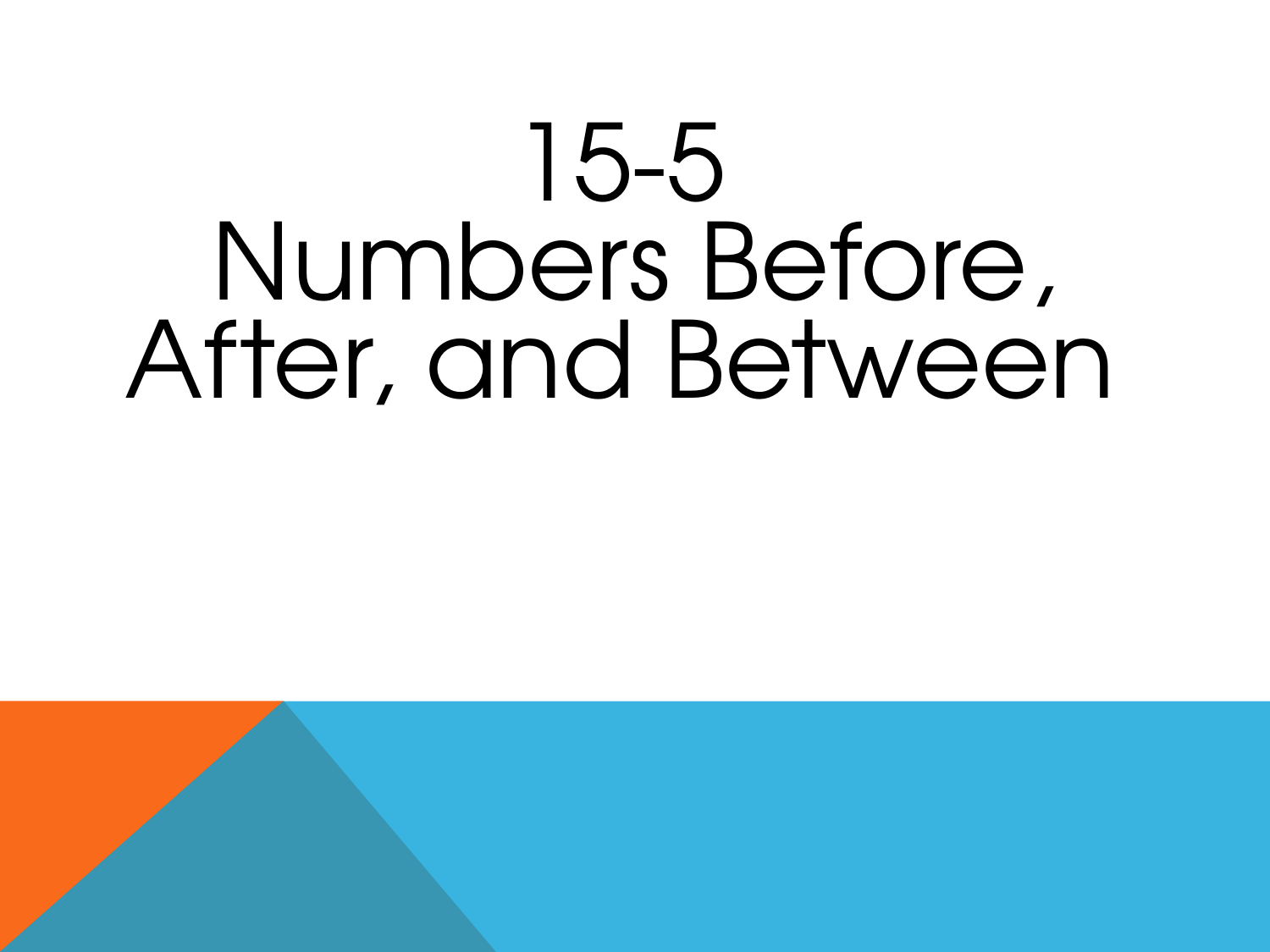

| 15-5 Numbers Before, After, and Between |
| --- |